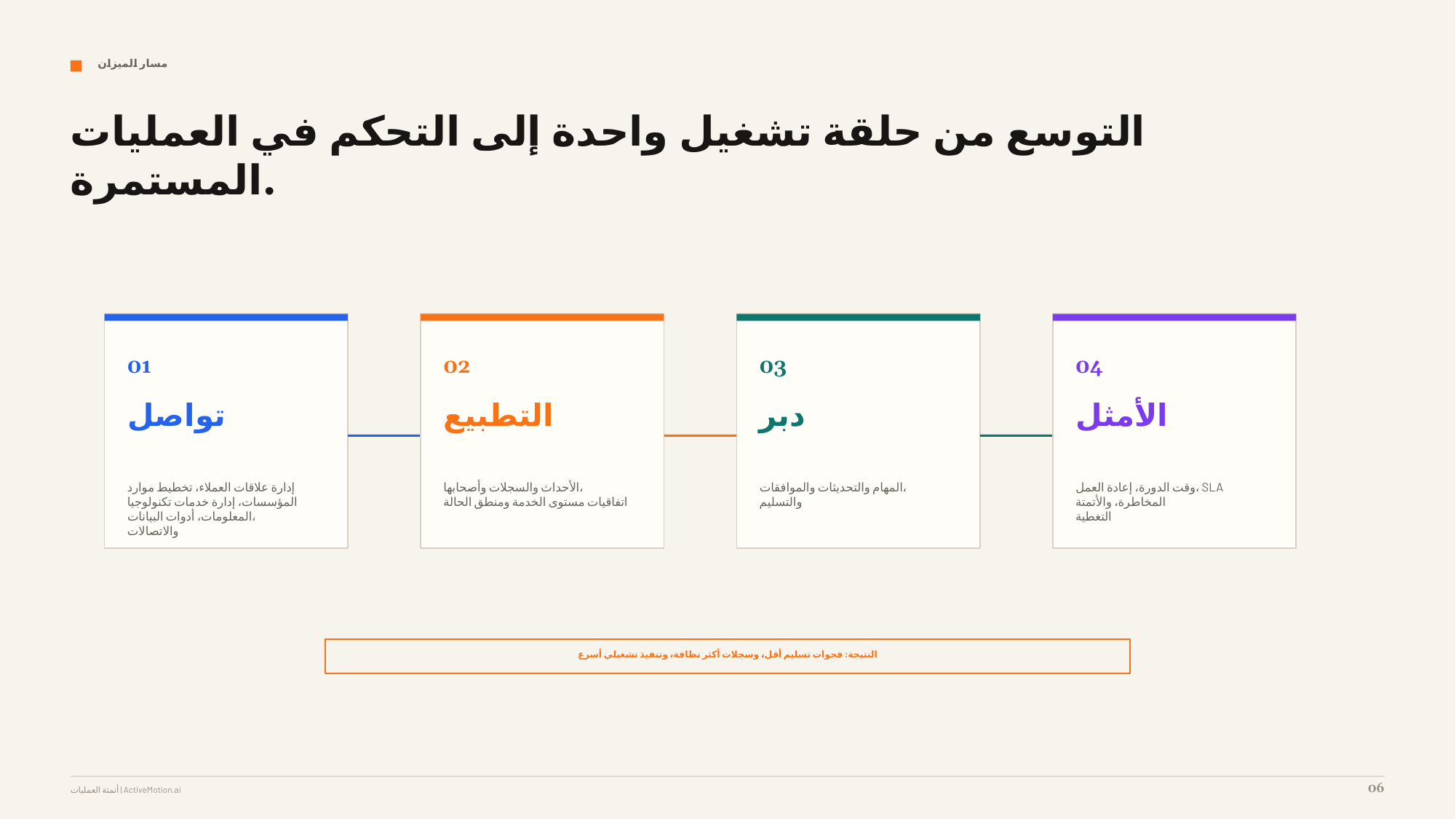

مسار الميزان

التوسع من حلقة تشغيل واحدة إلى التحكم في العمليات المستمرة.

01
02
03
04
تواصل
التطبيع
دبر
الأمثل

إدارة علاقات العملاء، تخطيط موارد المؤسسات، إدارة خدمات تكنولوجيا المعلومات، أدوات البيانات،
والاتصالات
الأحداث والسجلات وأصحابها،
اتفاقيات مستوى الخدمة ومنطق الحالة
المهام والتحديثات والموافقات،
والتسليم
وقت الدورة، إعادة العمل، SLA
المخاطرة، والأتمتة
التغطية

النتيجة: فجوات تسليم أقل، وسجلات أكثر نظافة، وتنفيذ تشغيلي أسرع

06
أتمتة العمليات | ActiveMotion.ai